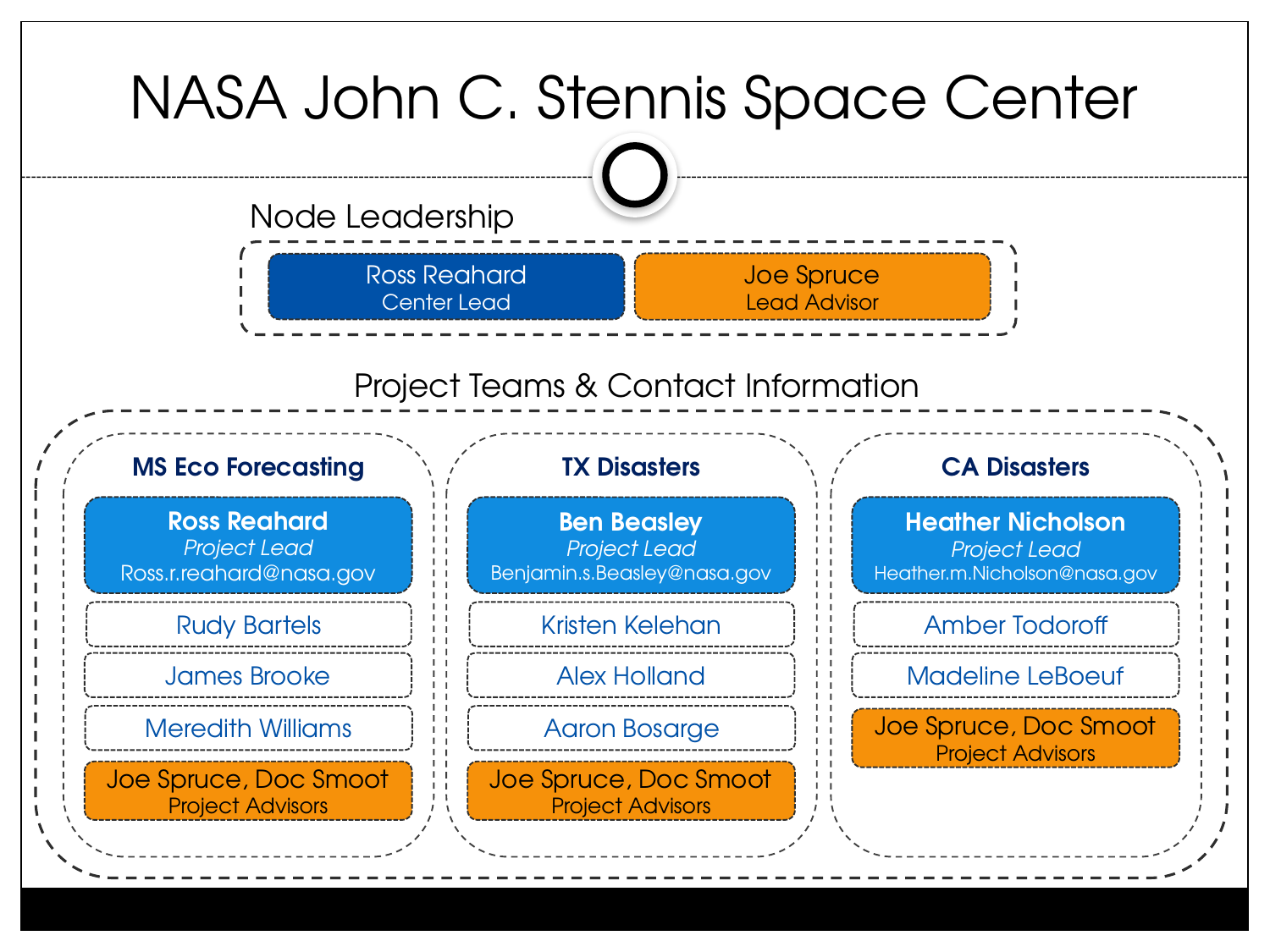

# NASA John C. Stennis Space Center
Node Leadership

Joe Spruce
Lead Advisor
Ross Reahard
Center Lead
Project Teams & Contact Information

CA Disasters
MS Eco Forecasting
TX Disasters
Heather Nicholson
Project Lead
Heather.m.Nicholson@nasa.gov
Ross Reahard
Project Lead
Ross.r.reahard@nasa.gov
Ben Beasley
Project Lead
Benjamin.s.Beasley@nasa.gov
Amber Todoroff
Rudy Bartels
Kristen Kelehan
Madeline LeBoeuf
James Brooke
Alex Holland
Meredith Williams
Aaron Bosarge
Joe Spruce, Doc Smoot
Project Advisors
Joe Spruce, Doc Smoot
Project Advisors
Joe Spruce, Doc Smoot
Project Advisors